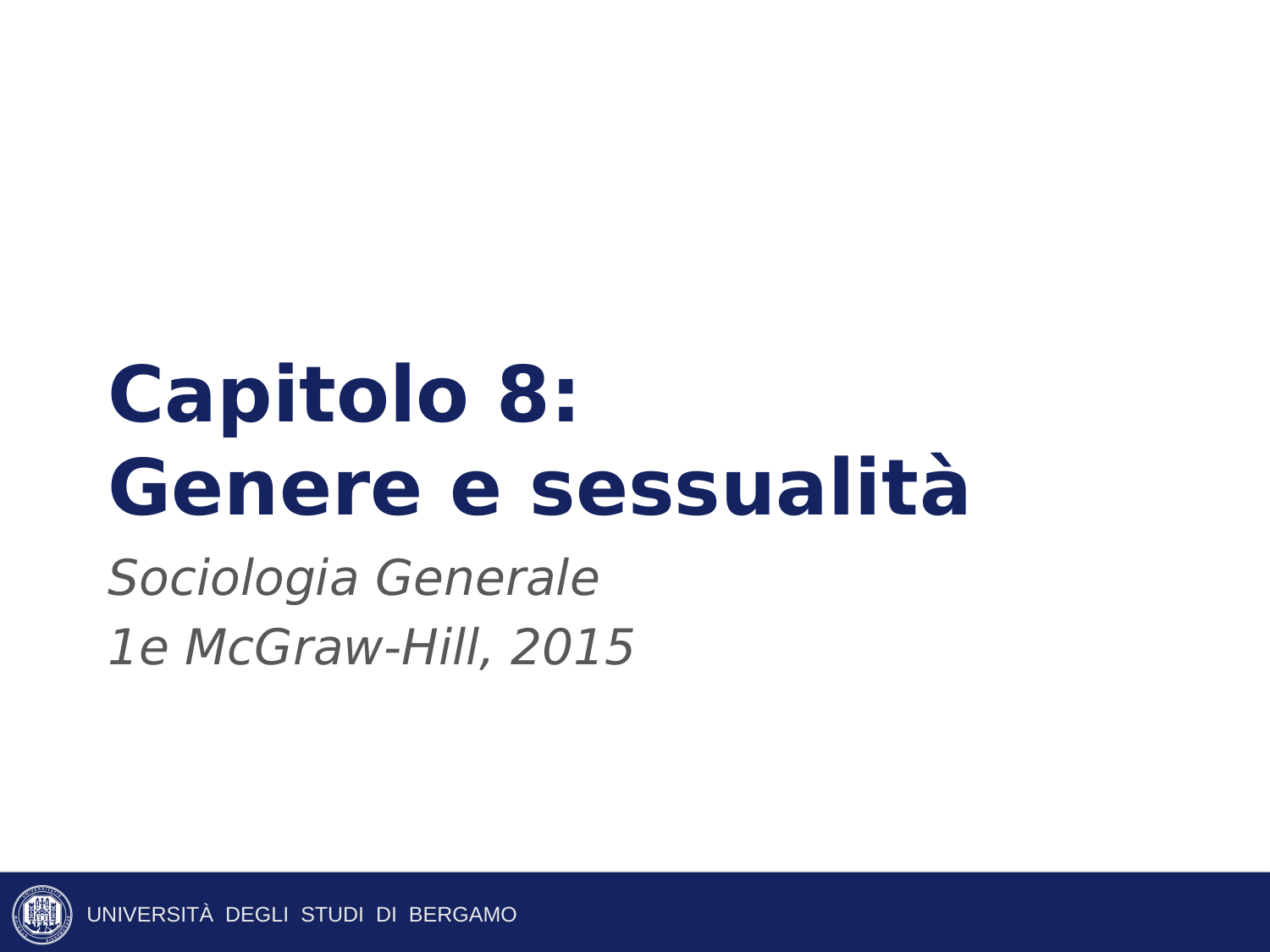

# Capitolo 8: Genere e sessualità
Sociologia Generale
1e McGraw-Hill, 2015